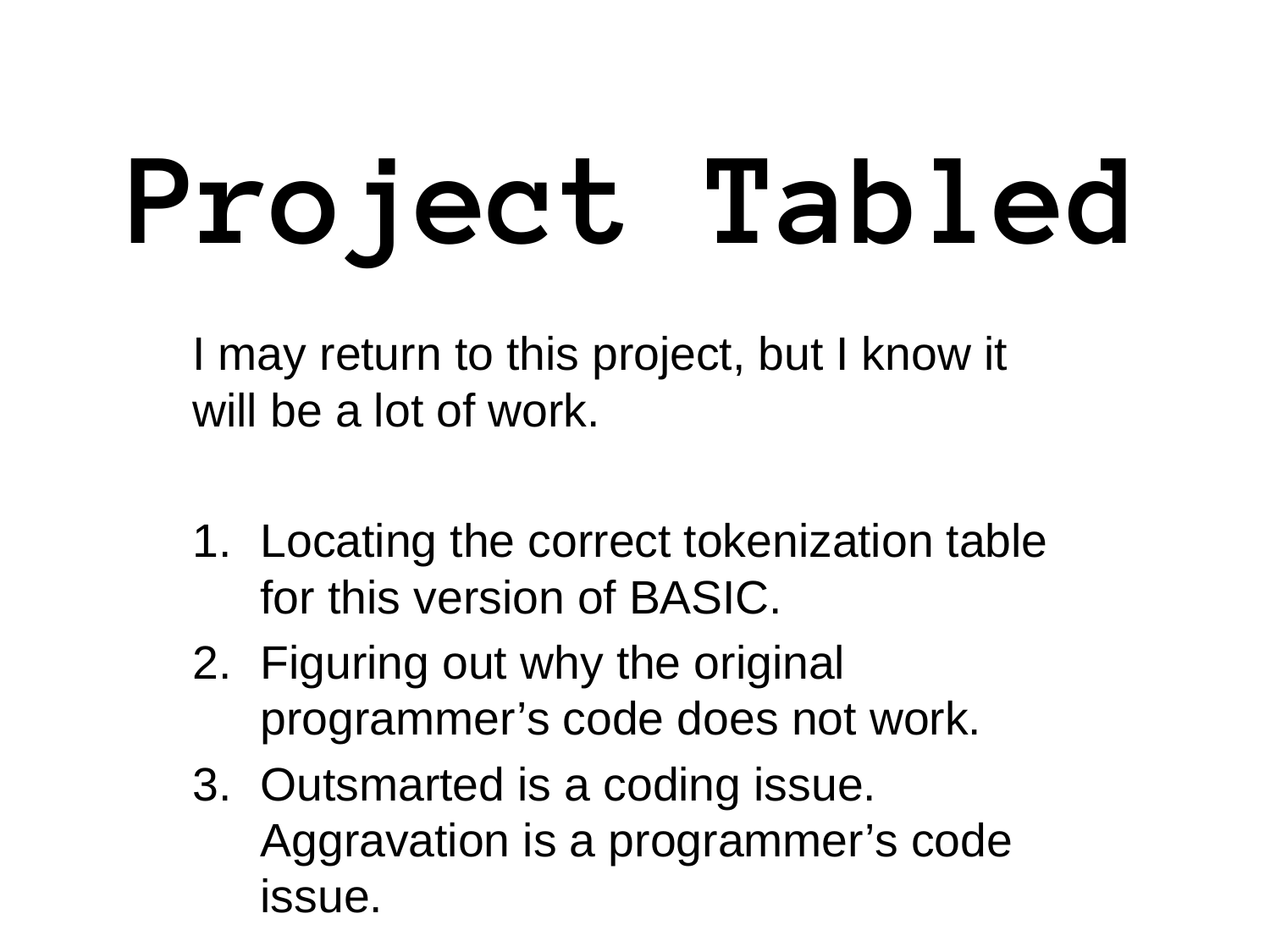

# Project Tabled
I may return to this project, but I know it will be a lot of work.

Locating the correct tokenization table for this version of BASIC.
Figuring out why the original programmer’s code does not work.
Outsmarted is a coding issue. Aggravation is a programmer’s code issue.